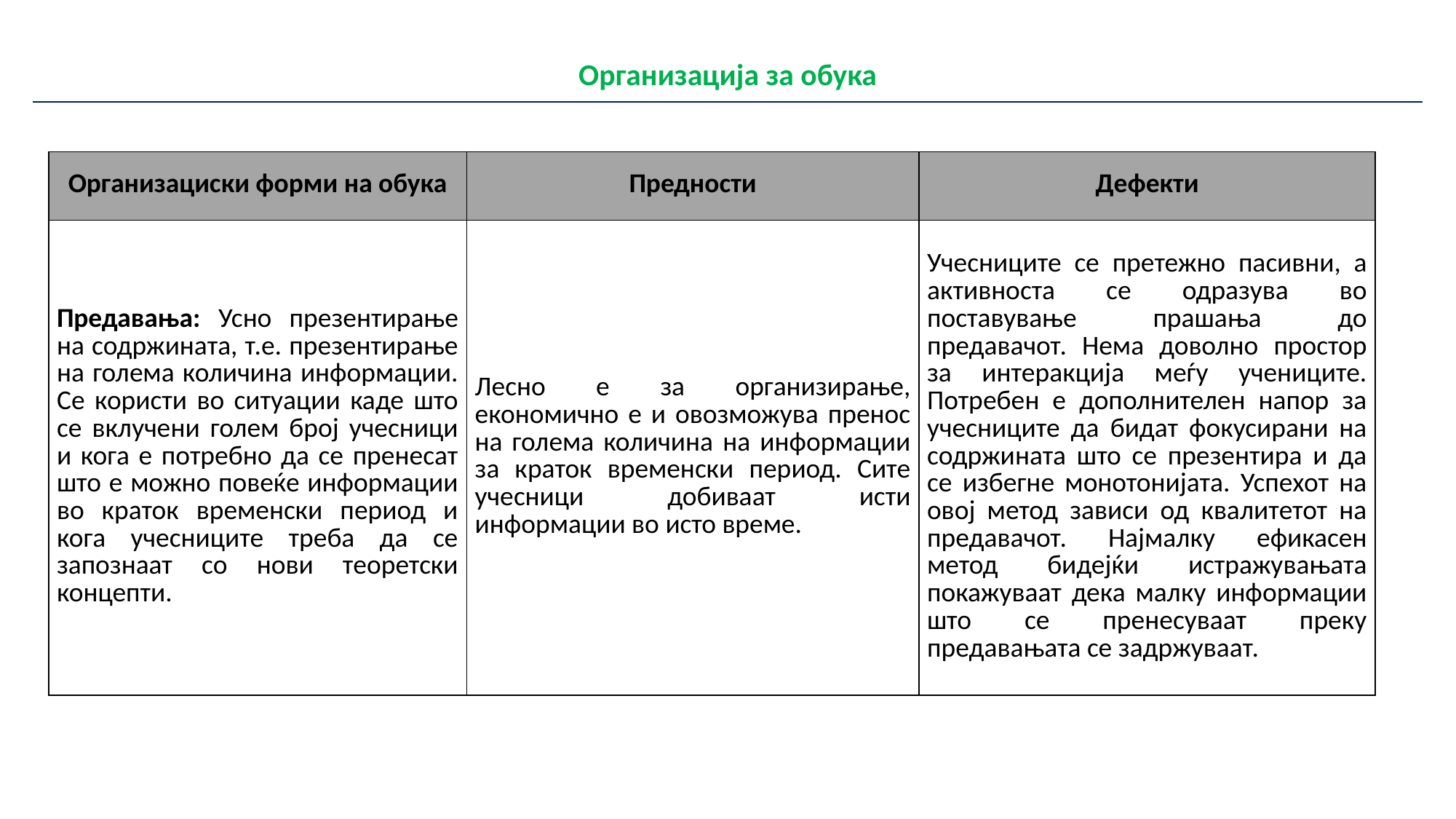

| Организација за обука |
| --- |
| Организациски форми на обука | Предности | Дефекти |
| --- | --- | --- |
| Предавања: Усно презентирање на содржината, т.е. презентирање на голема количина информации. Се користи во ситуации каде што се вклучени голем број учесници и кога е потребно да се пренесат што е можно повеќе информации во краток временски период и кога учесниците треба да се запознаат со нови теоретски концепти. | Лесно е за организирање, економично е и овозможува пренос на голема количина на информации за краток временски период. Сите учесници добиваат исти информации во исто време. | Учесниците се претежно пасивни, а активноста се одразува во поставување прашања до предавачот. Нема доволно простор за интеракција меѓу учениците. Потребен е дополнителен напор за учесниците да бидат фокусирани на содржината што се презентира и да се избегне монотонијата. Успехот на овој метод зависи од квалитетот на предавачот. Најмалку ефикасен метод бидејќи истражувањата покажуваат дека малку информации што се пренесуваат преку предавањата се задржуваат. |